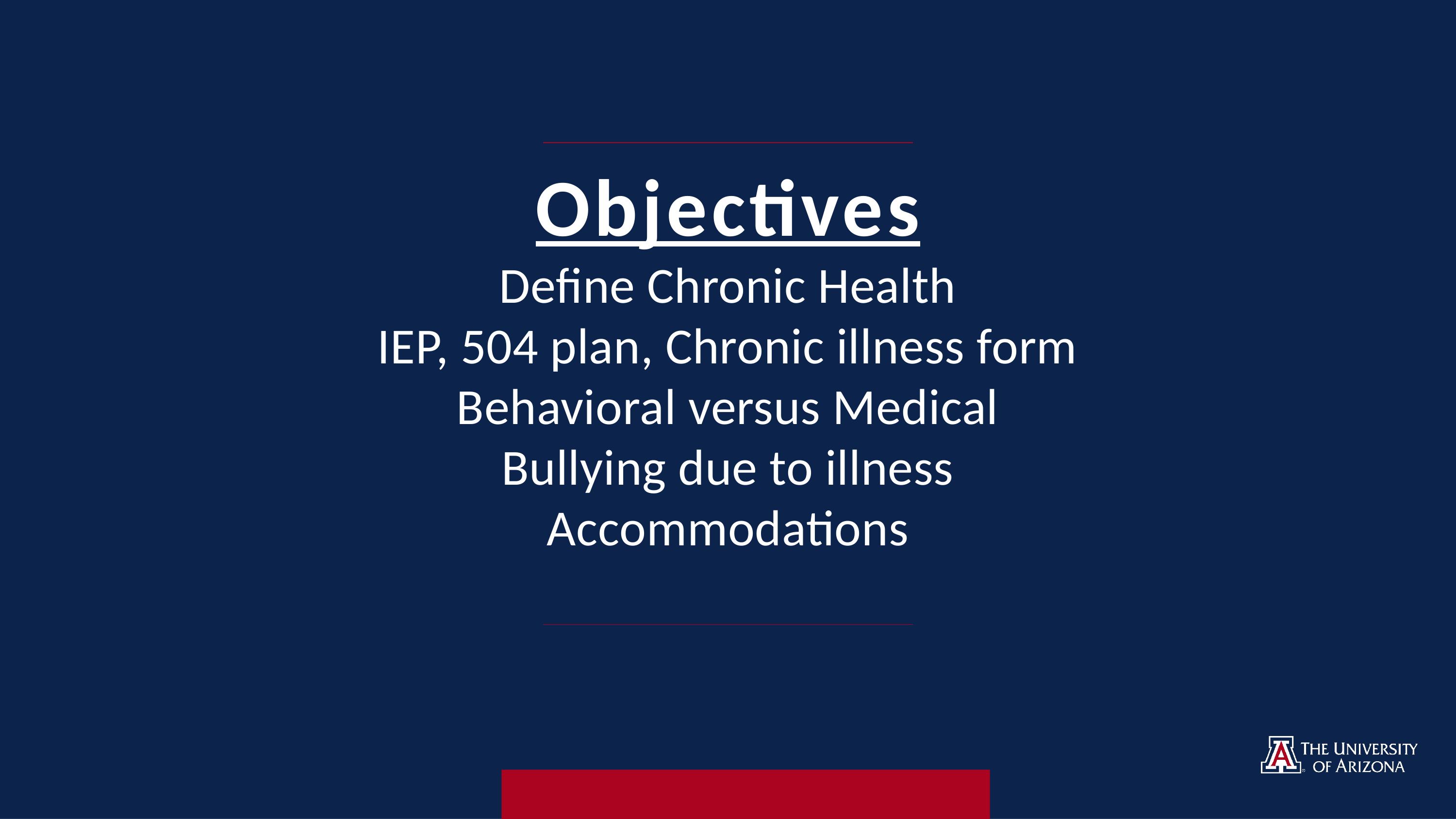

Objectives
Define Chronic Health
IEP, 504 plan, Chronic illness form
Behavioral versus Medical
Bullying due to illness
Accommodations